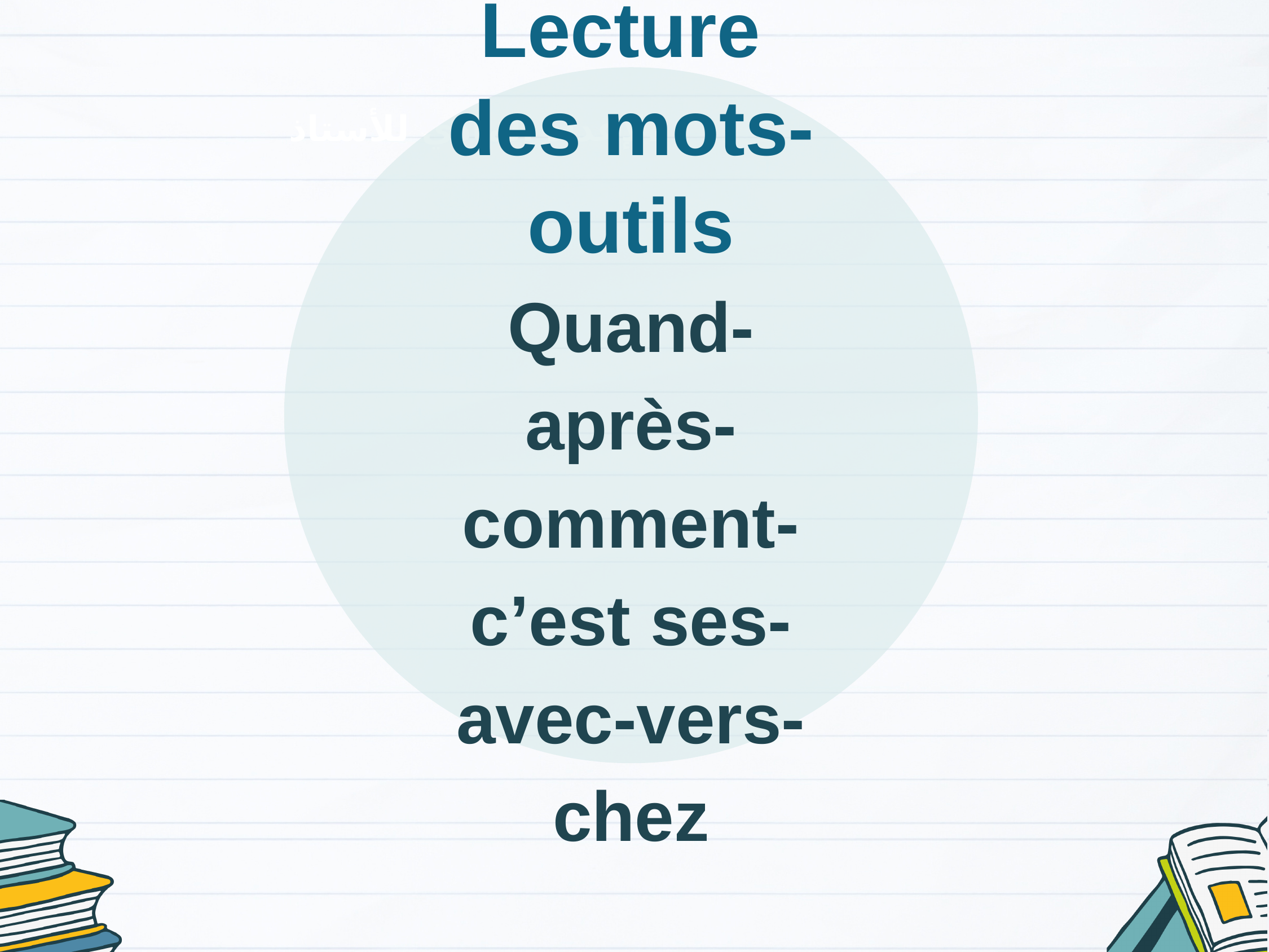

Lecture
des mots-outils
Quand- après-comment-c’est ses- avec-vers- chez
الإعداد المادي للأستاذ